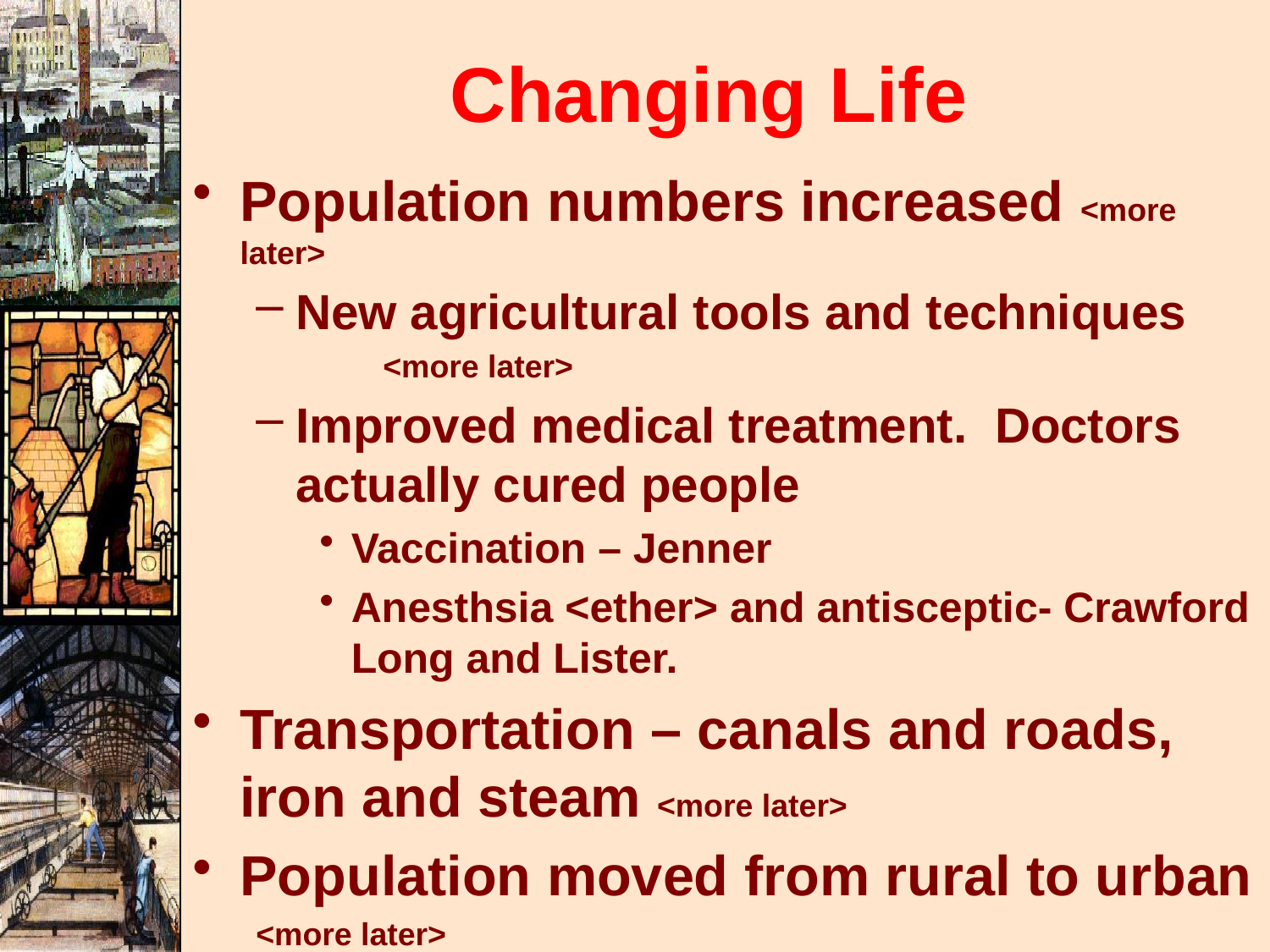

# Changing Life
Population numbers increased <more later>
New agricultural tools and techniques
	<more later>
Improved medical treatment.  Doctors actually cured people
Vaccination – Jenner
Anesthsia <ether> and antisceptic- Crawford Long and Lister.
Transportation – canals and roads, iron and steam <more later>
Population moved from rural to urban
<more later>